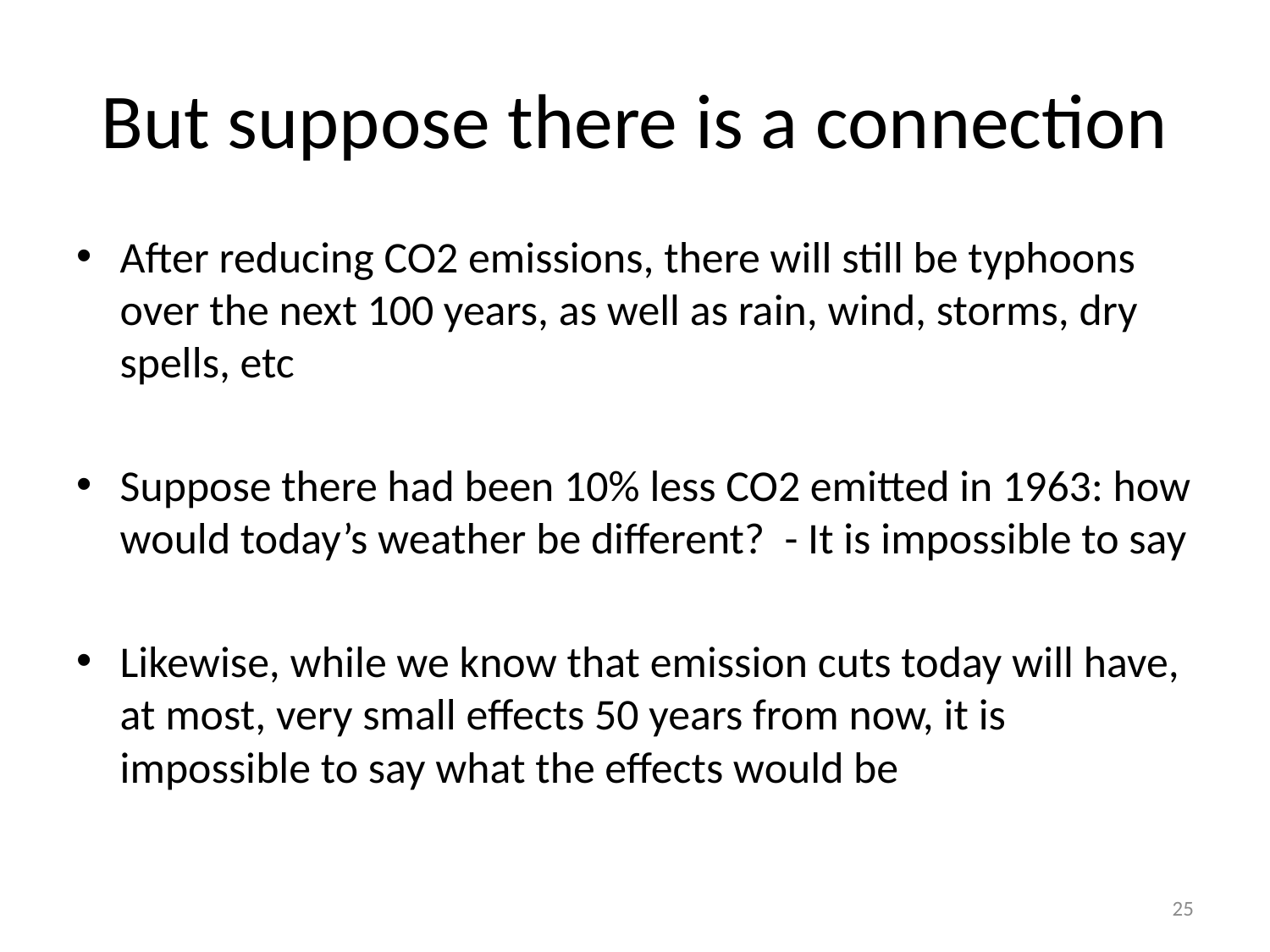

# But suppose there is a connection
After reducing CO2 emissions, there will still be typhoons over the next 100 years, as well as rain, wind, storms, dry spells, etc

Suppose there had been 10% less CO2 emitted in 1963: how would today’s weather be different?  - It is impossible to say

Likewise, while we know that emission cuts today will have, at most, very small effects 50 years from now, it is impossible to say what the effects would be

25